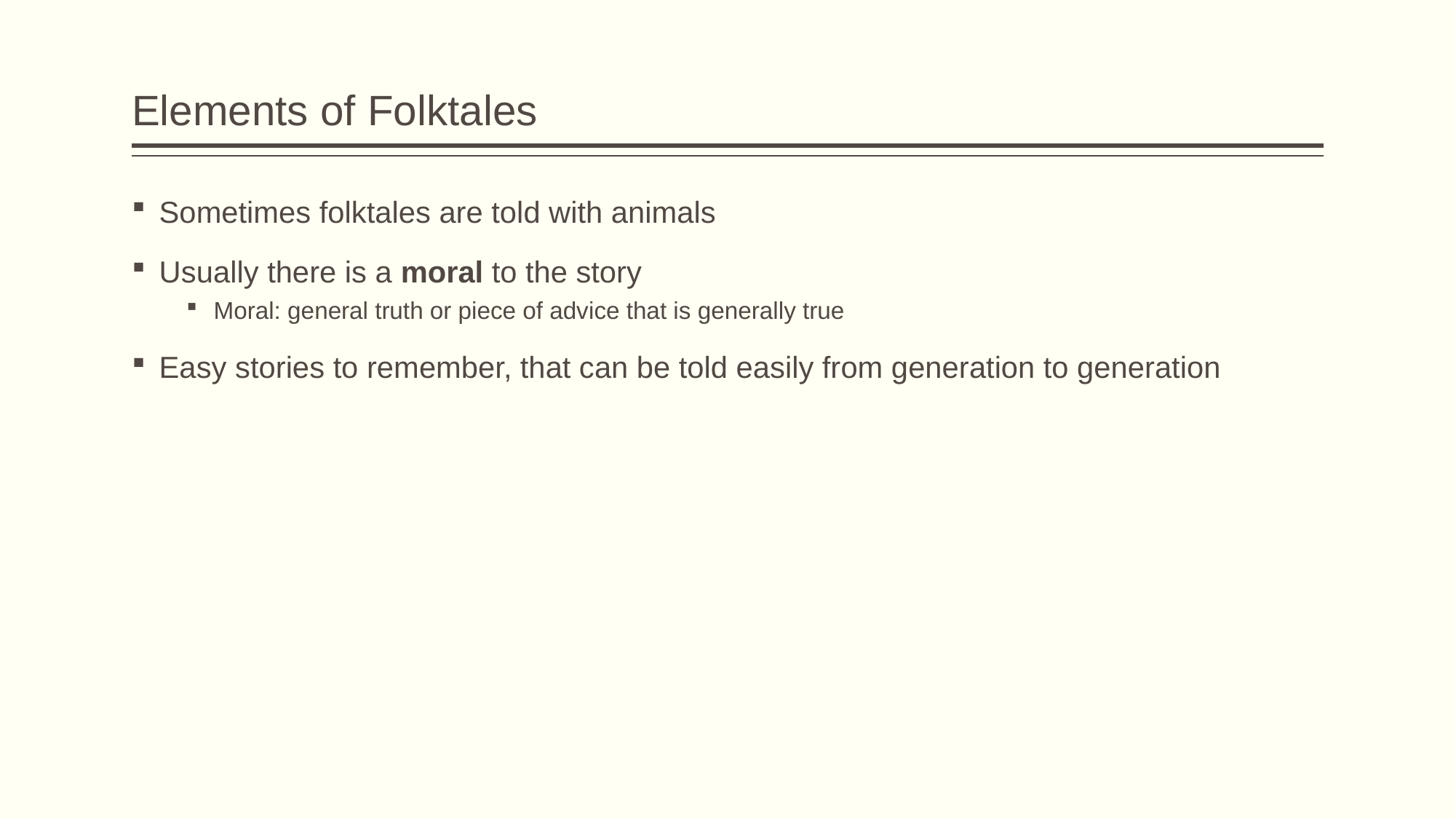

# Elements of Folktales
Sometimes folktales are told with animals
Usually there is a moral to the story
Moral: general truth or piece of advice that is generally true
Easy stories to remember, that can be told easily from generation to generation